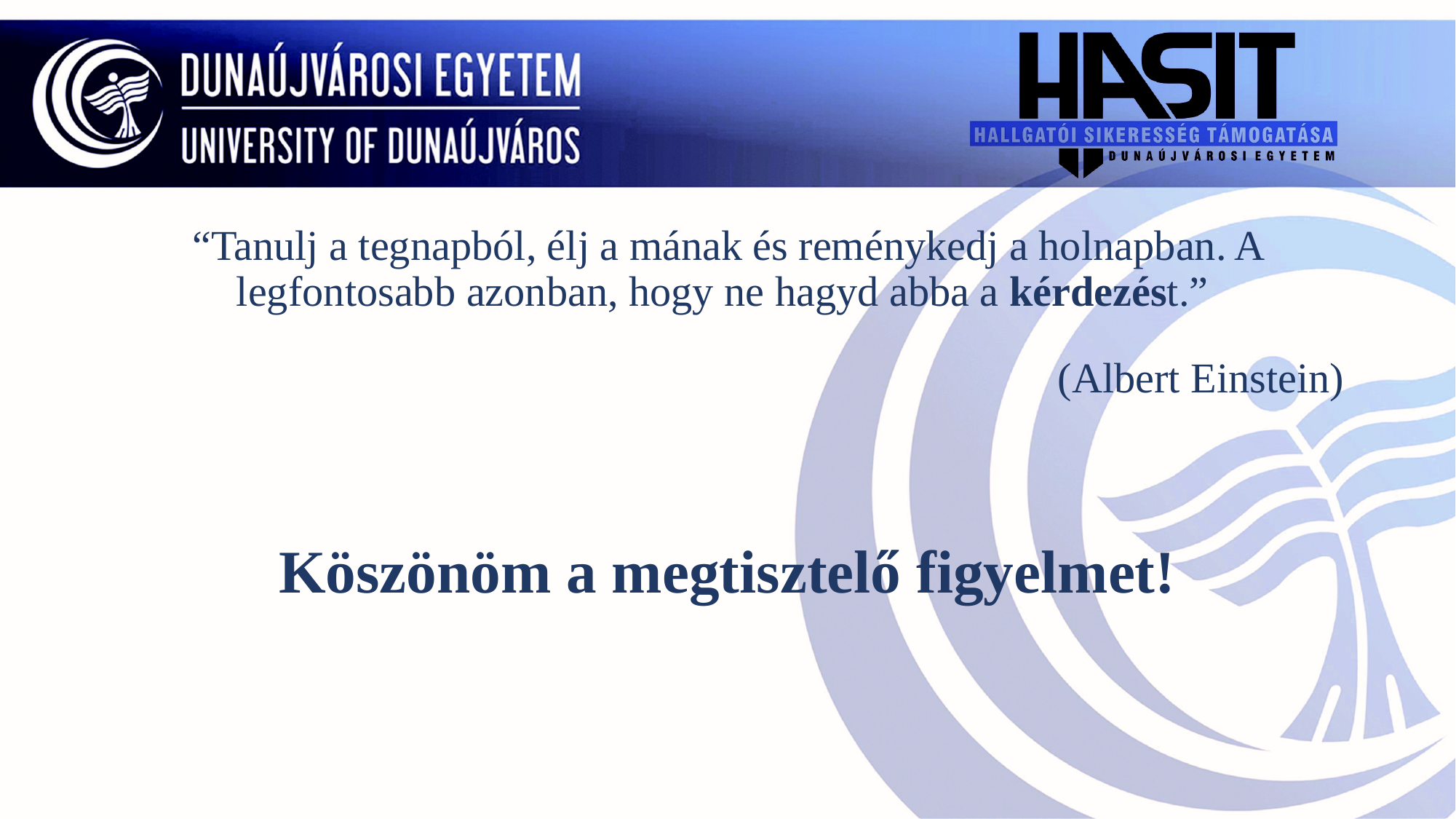

#
“Tanulj a tegnapból, élj a mának és reménykedj a holnapban. A legfontosabb azonban, hogy ne hagyd abba a kérdezést.”
(Albert Einstein)

Köszönöm a megtisztelő figyelmet!